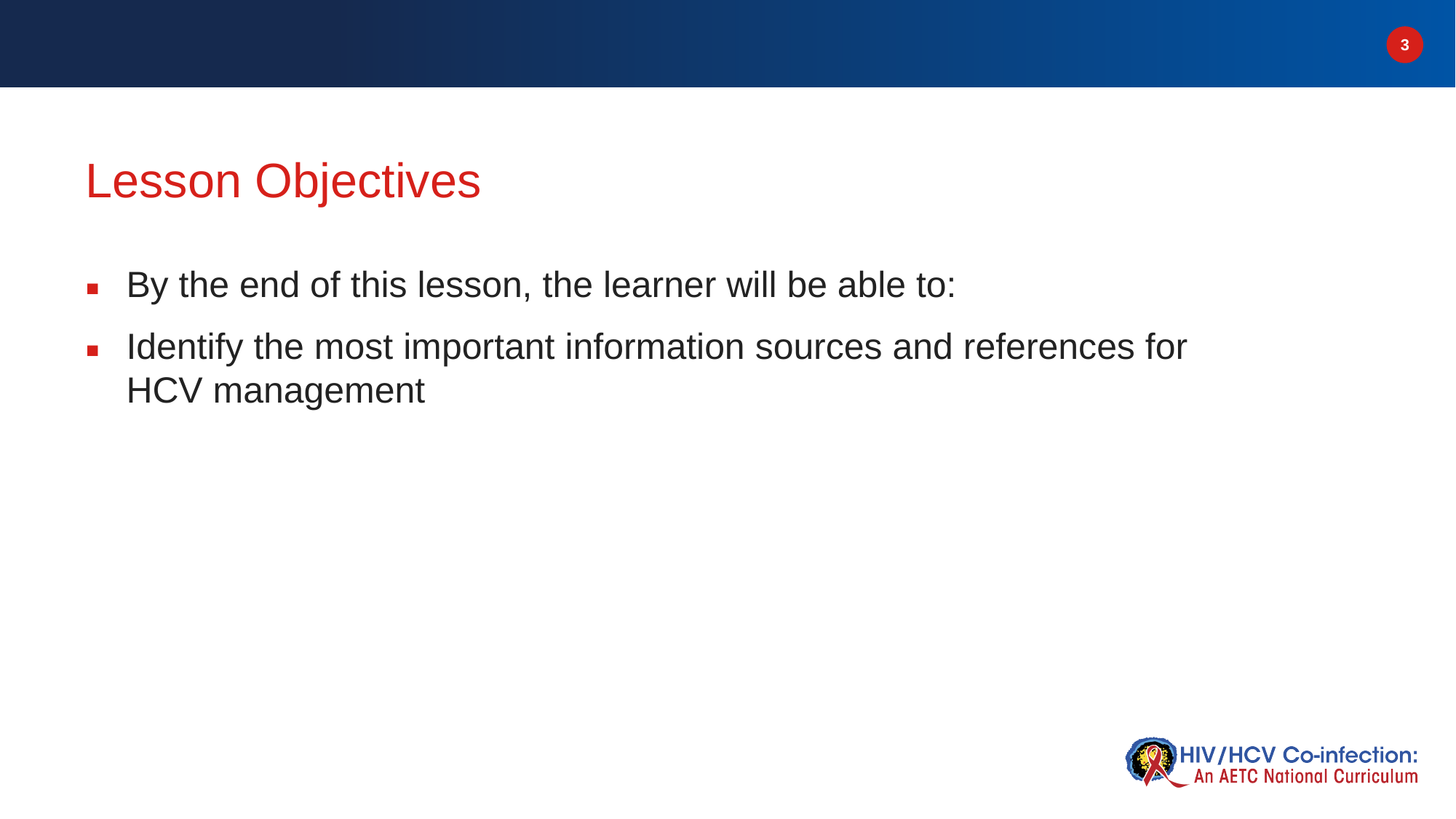

# Lesson Objectives
By the end of this lesson, the learner will be able to:
Identify the most important information sources and references for HCV management